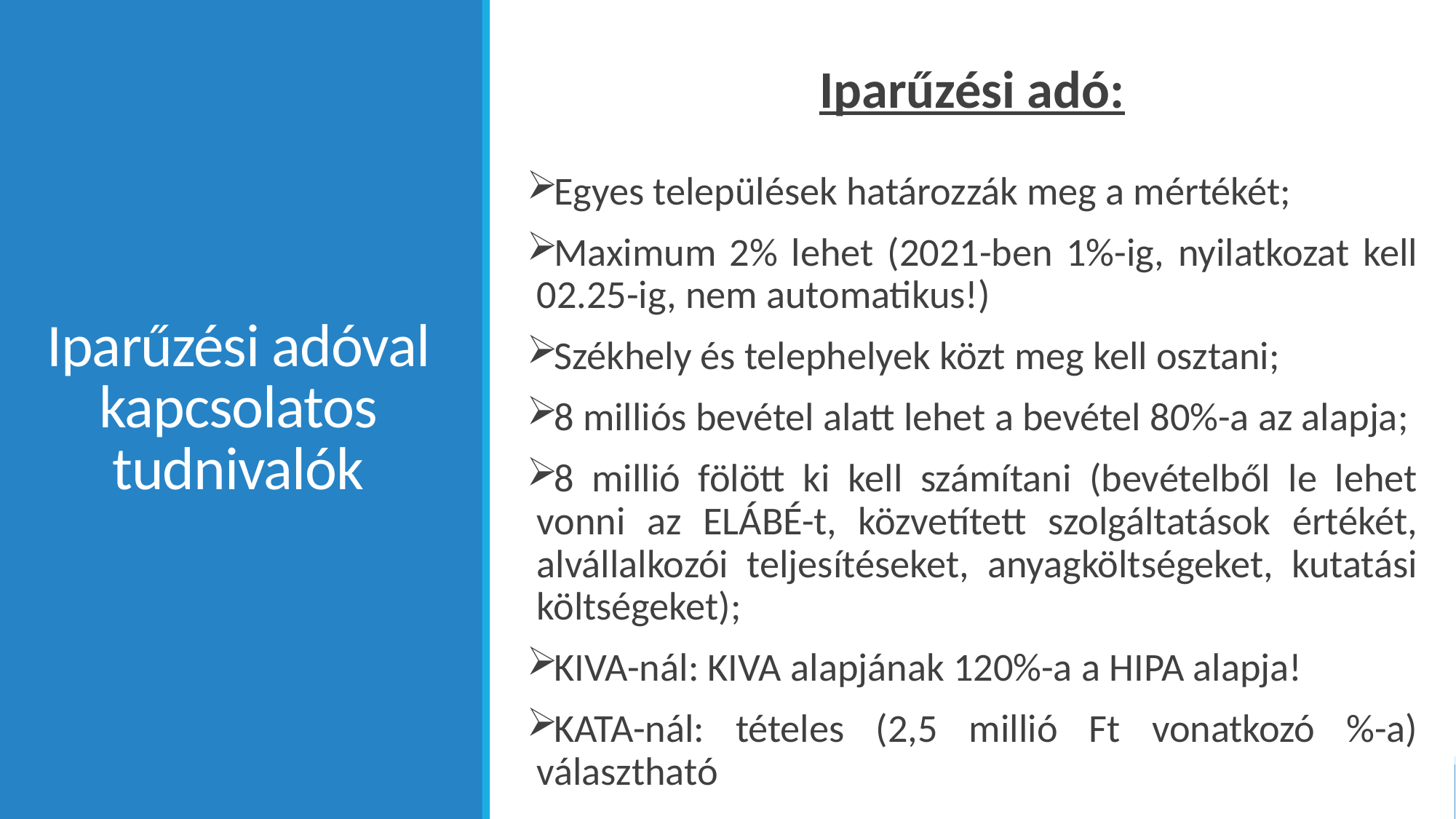

Iparűzési adó:

Egyes települések határozzák meg a mértékét;
Maximum 2% lehet (2021-ben 1%-ig, nyilatkozat kell 02.25-ig, nem automatikus!)
Székhely és telephelyek közt meg kell osztani;
8 milliós bevétel alatt lehet a bevétel 80%-a az alapja;
8 millió fölött ki kell számítani (bevételből le lehet vonni az ELÁBÉ-t, közvetített szolgáltatások értékét, alvállalkozói teljesítéseket, anyagköltségeket, kutatási költségeket);
KIVA-nál: KIVA alapjának 120%-a a HIPA alapja!
KATA-nál: tételes (2,5 millió Ft vonatkozó %-a) választható
# Iparűzési adóval kapcsolatos tudnivalók